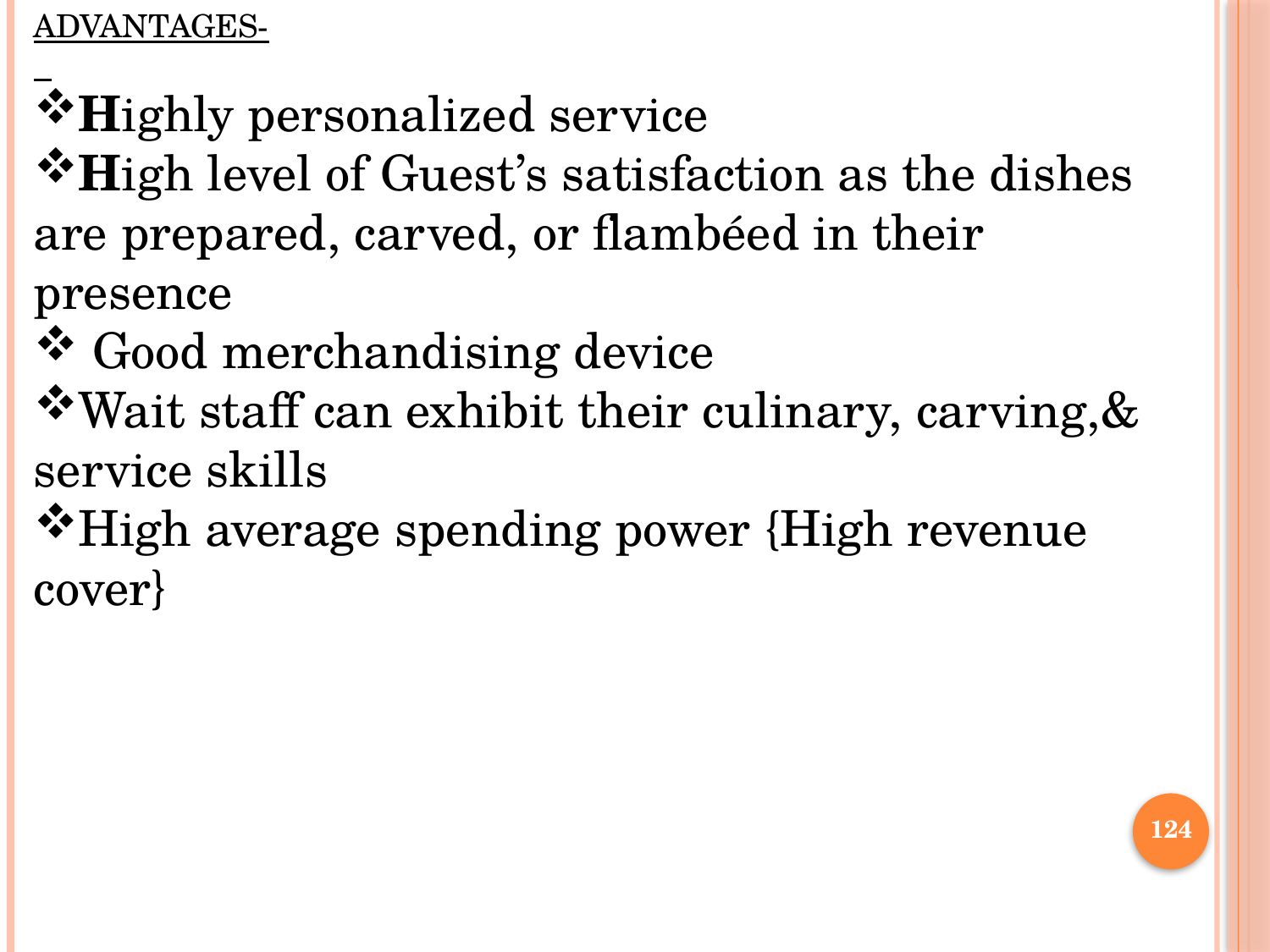

ADVANTAGES-

Highly personalized service
High level of Guest’s satisfaction as the dishes are prepared, carved, or flambéed in their presence
 Good merchandising device
Wait staff can exhibit their culinary, carving,&  service skills
High average spending power {High revenue cover}

124